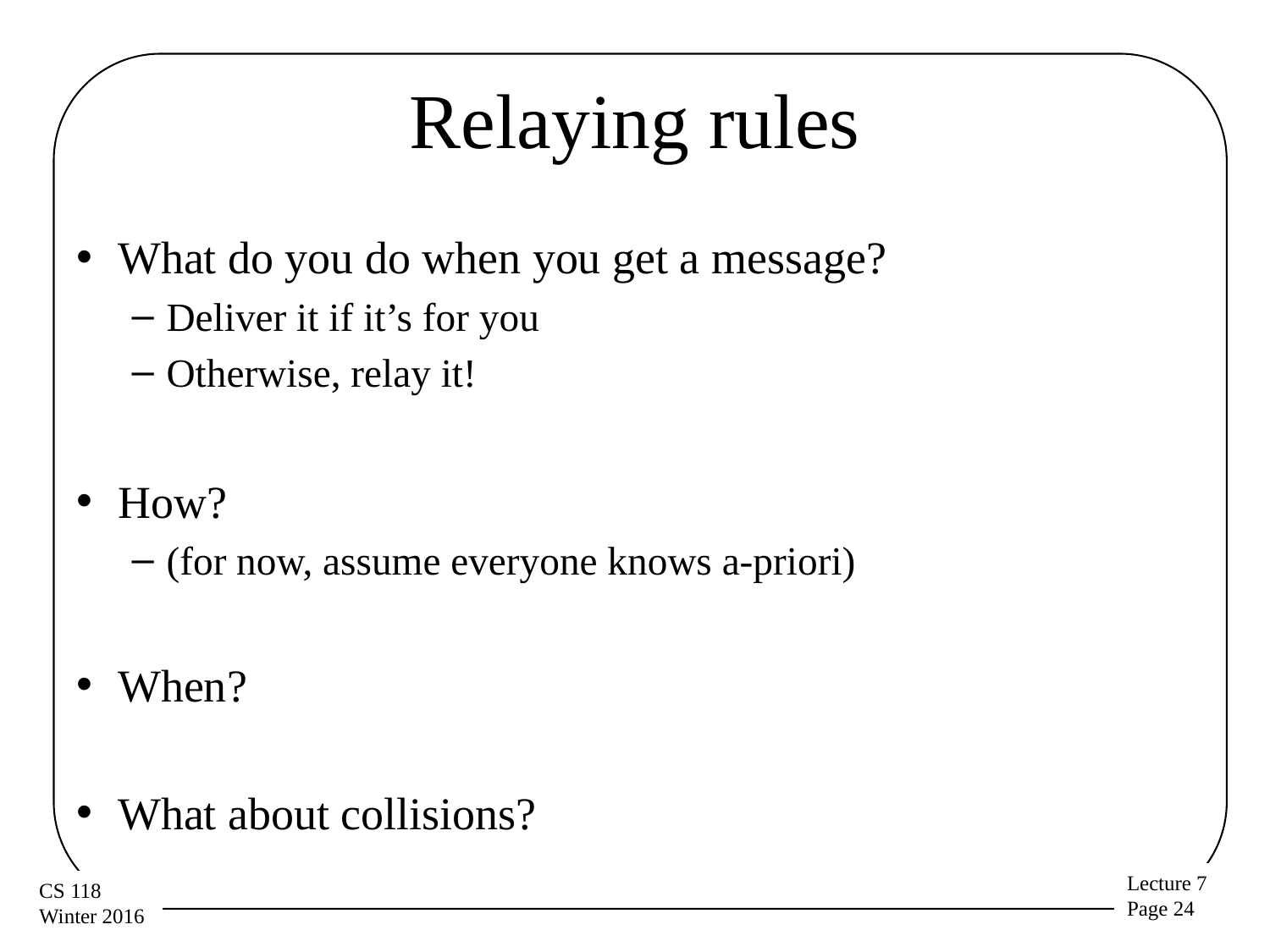

# Relaying rules
What do you do when you get a message?
Deliver it if it’s for you
Otherwise, relay it!

How?
(for now, assume everyone knows a-priori)

When?

What about collisions?